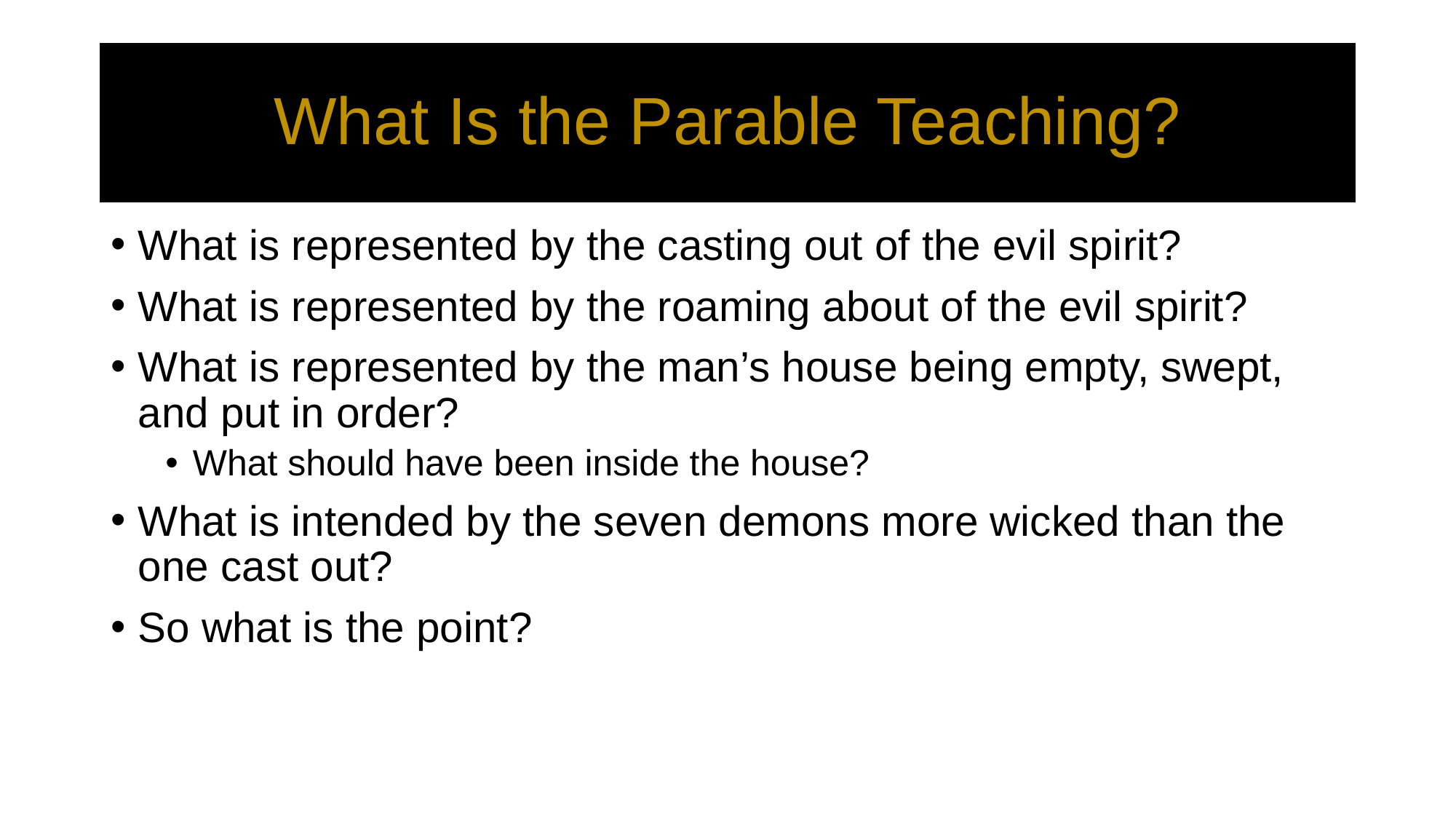

# What Is the Parable Teaching?
What is represented by the casting out of the evil spirit?
What is represented by the roaming about of the evil spirit?
What is represented by the man’s house being empty, swept, and put in order?
What should have been inside the house?
What is intended by the seven demons more wicked than the one cast out?
So what is the point?